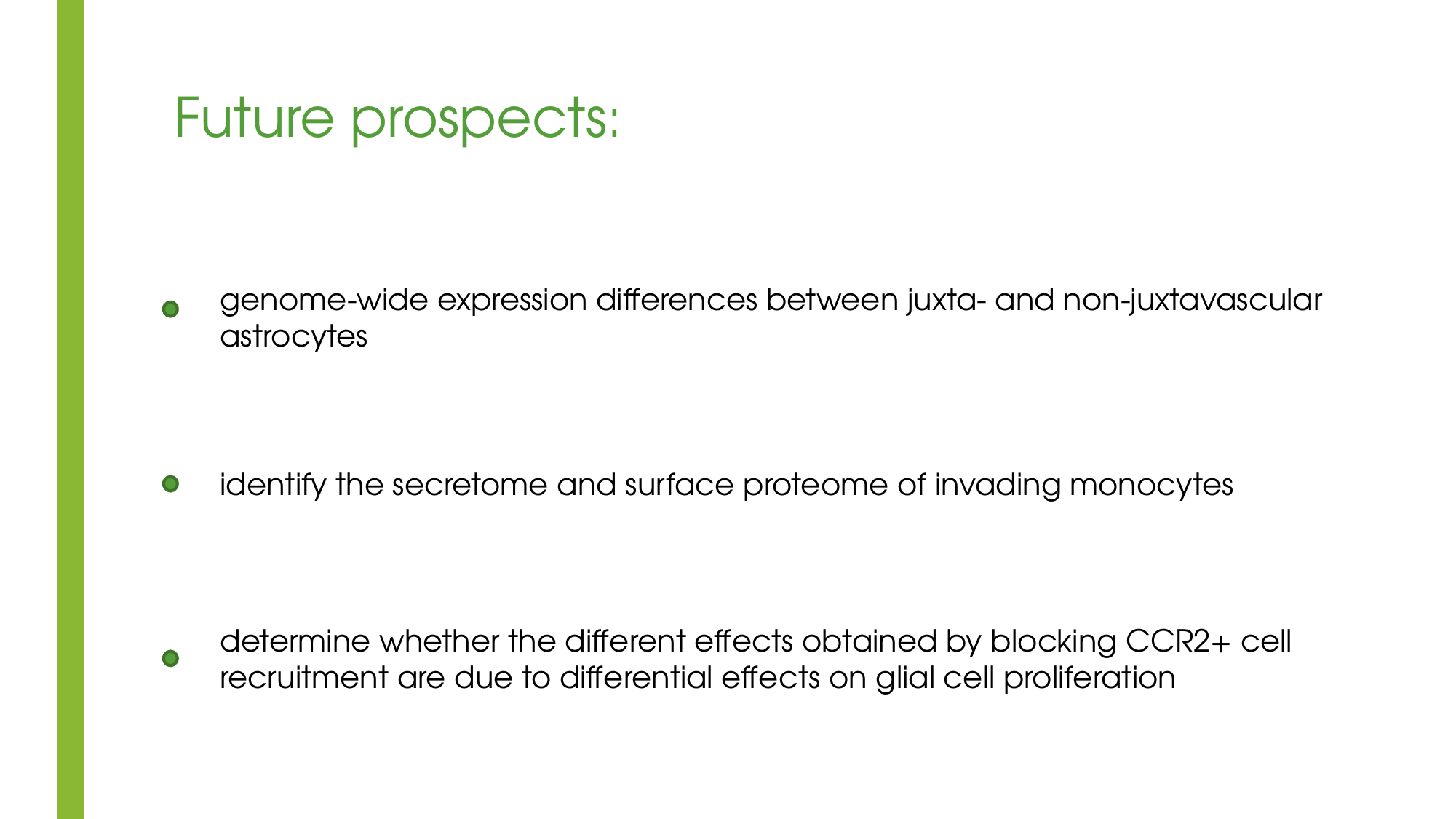

Future prospects:
genome-wide expression differences between juxta- and non-juxtavascular astrocytes
----
identify the secretome and surface proteome of invading monocytes
----
determine whether the different effects obtained by blocking CCR2+ cell recruitment are due to differential effects on glial cell proliferation
----